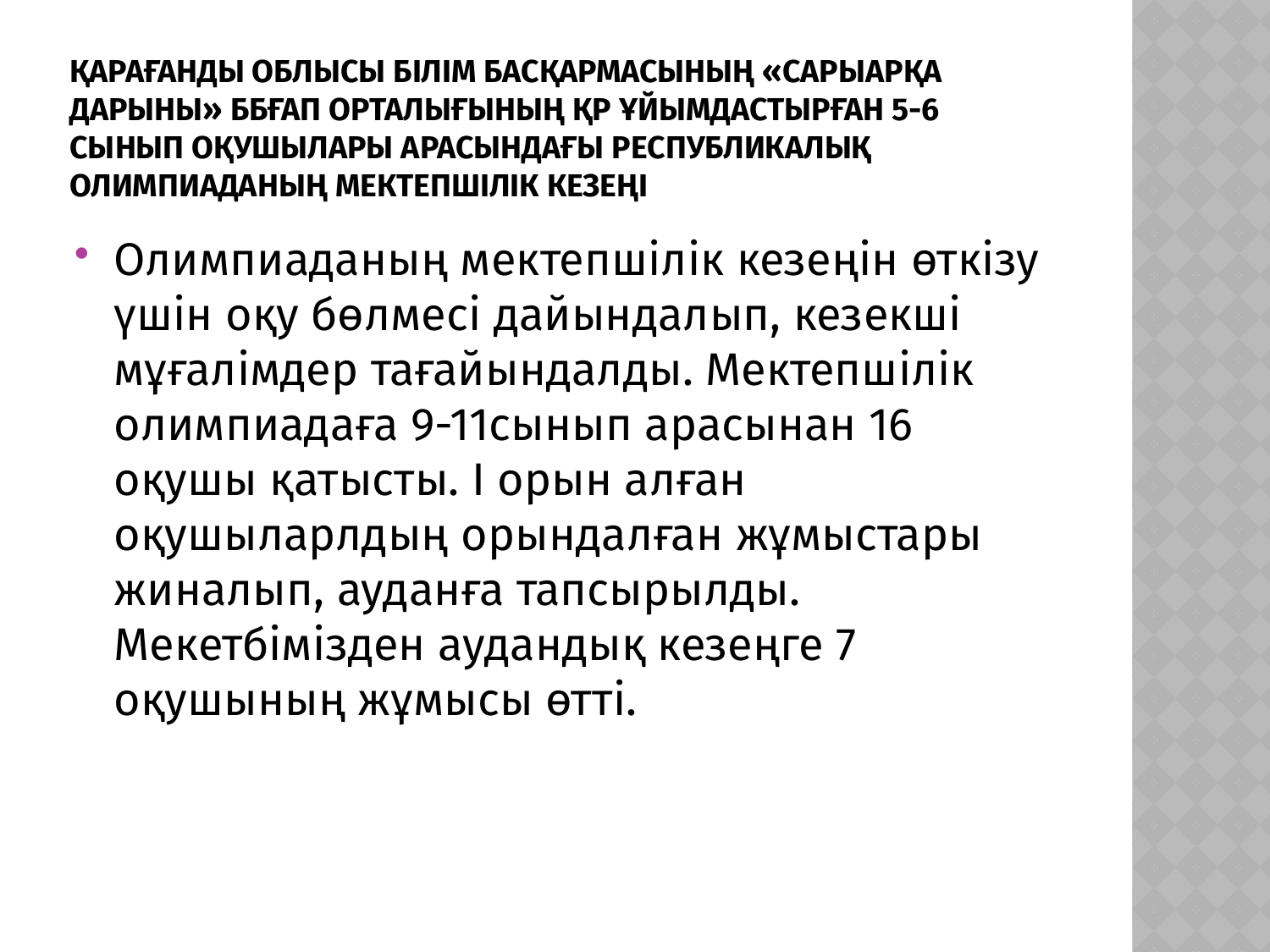

# Қарағанды облысы білім басқармасының «Сарыарқа дарыны» ББҒАП орталығының ҚР ұйымдастырған 5-6 сынып оқушылары арасындағы республикалық олимпиаданың мектепшілік кезеңі
Олимпиаданың мектепшілік кезеңін өткізу үшін оқу бөлмесі дайындалып, кезекші мұғалімдер тағайындалды. Мектепшілік олимпиадаға 9-11сынып арасынан 16 оқушы қатысты. І орын алған оқушыларлдың орындалған жұмыстары жиналып, ауданға тапсырылды. Мекетбімізден аудандық кезеңге 7 оқушының жұмысы өтті.